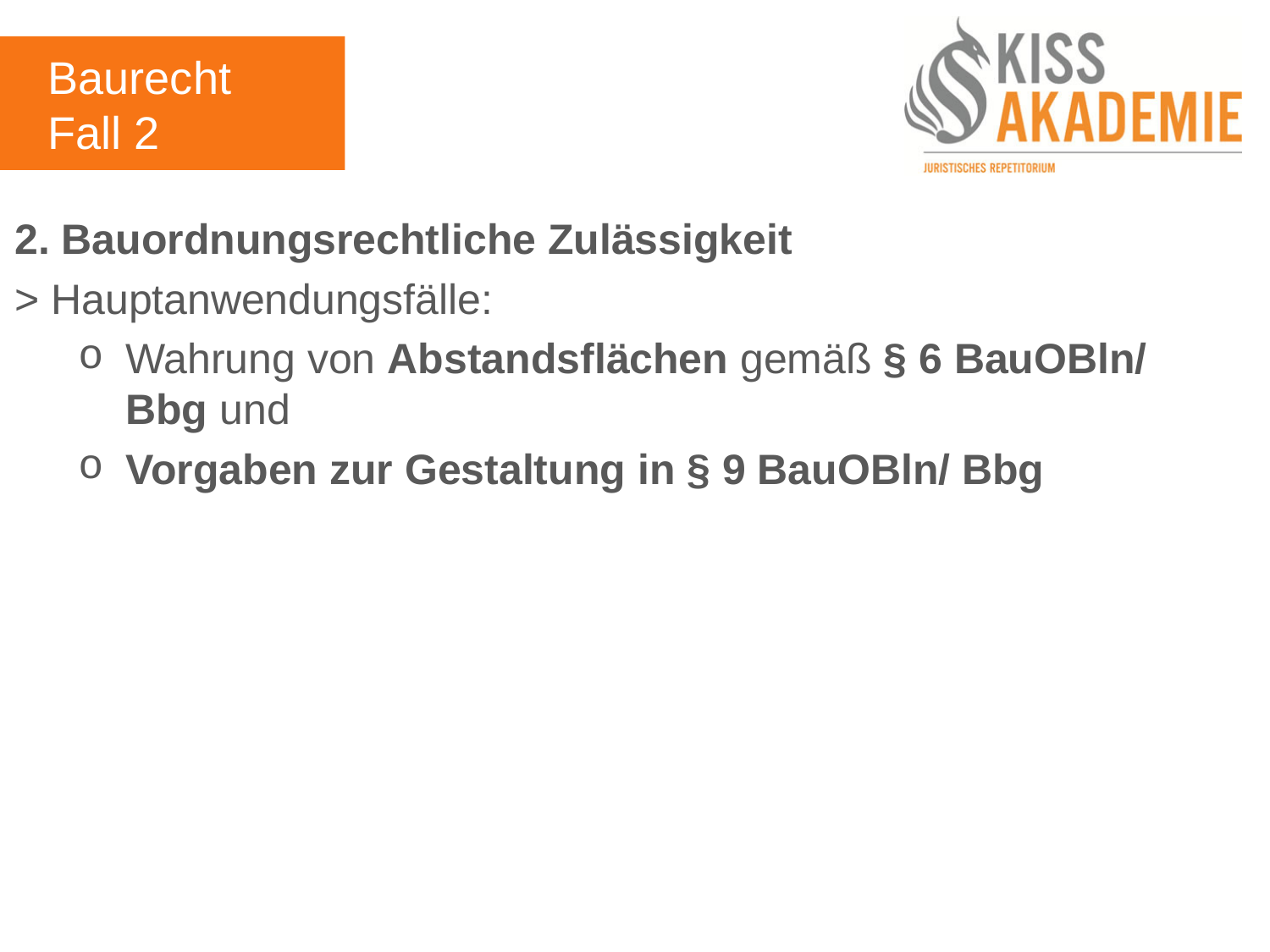

Baurecht
Fall 2
2. Bauordnungsrechtliche Zulässigkeit
> Hauptanwendungsfälle:
Wahrung von Abstandsflächen gemäß § 6 BauOBln/ Bbg und
Vorgaben zur Gestaltung in § 9 BauOBln/ Bbg